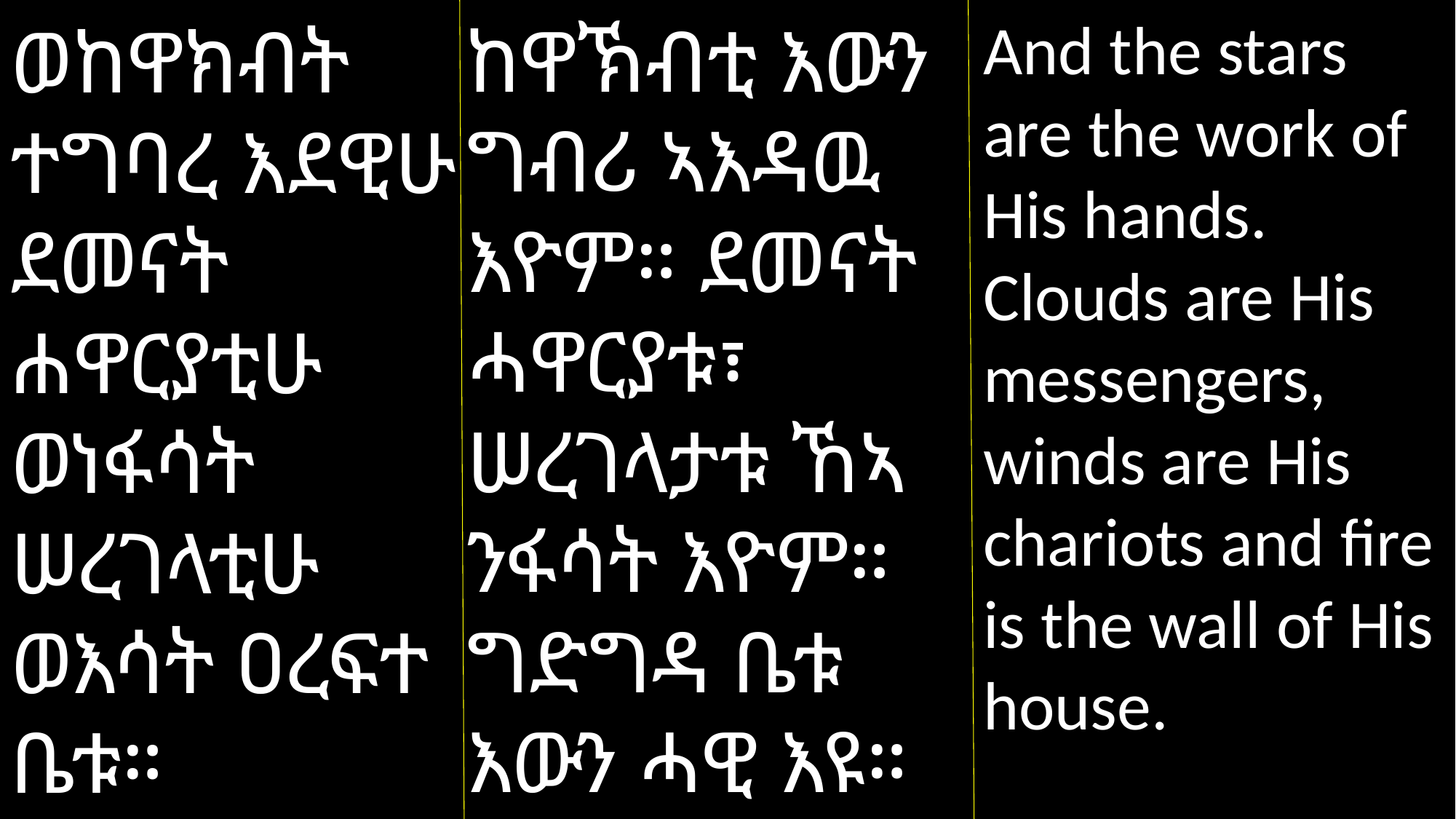

And the stars are the work of His hands. Clouds are His messengers, winds are His chariots and fire is the wall of His house.
ከዋኽብቲ እውን ግብሪ ኣእዳዉ እዮም። ደመናት ሓዋርያቱ፣ ሠረገላታቱ ኸኣ ንፋሳት እዮም። ግድግዳ ቤቱ እውን ሓዊ እዩ።
ወከዋክብት
ተግባረ እደዊሁ
ደመናት ሐዋርያቲሁ ወነፋሳት ሠረገላቲሁ ወእሳት ዐረፍተ ቤቱ።